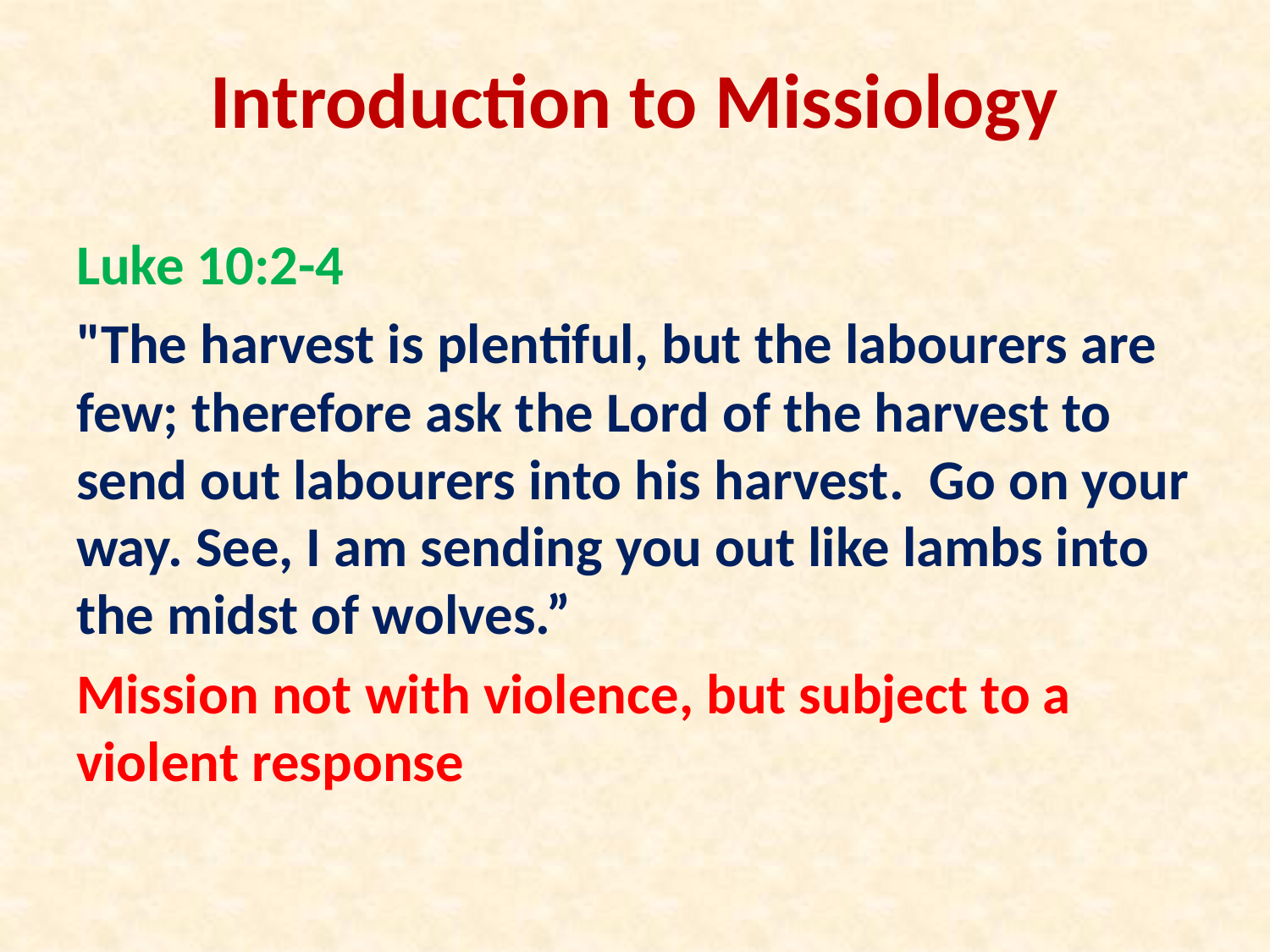

# Introduction to Missiology
Luke 10:2-4
"The harvest is plentiful, but the labourers are few; therefore ask the Lord of the harvest to send out labourers into his harvest.  Go on your way. See, I am sending you out like lambs into the midst of wolves.”
Mission not with violence, but subject to a violent response